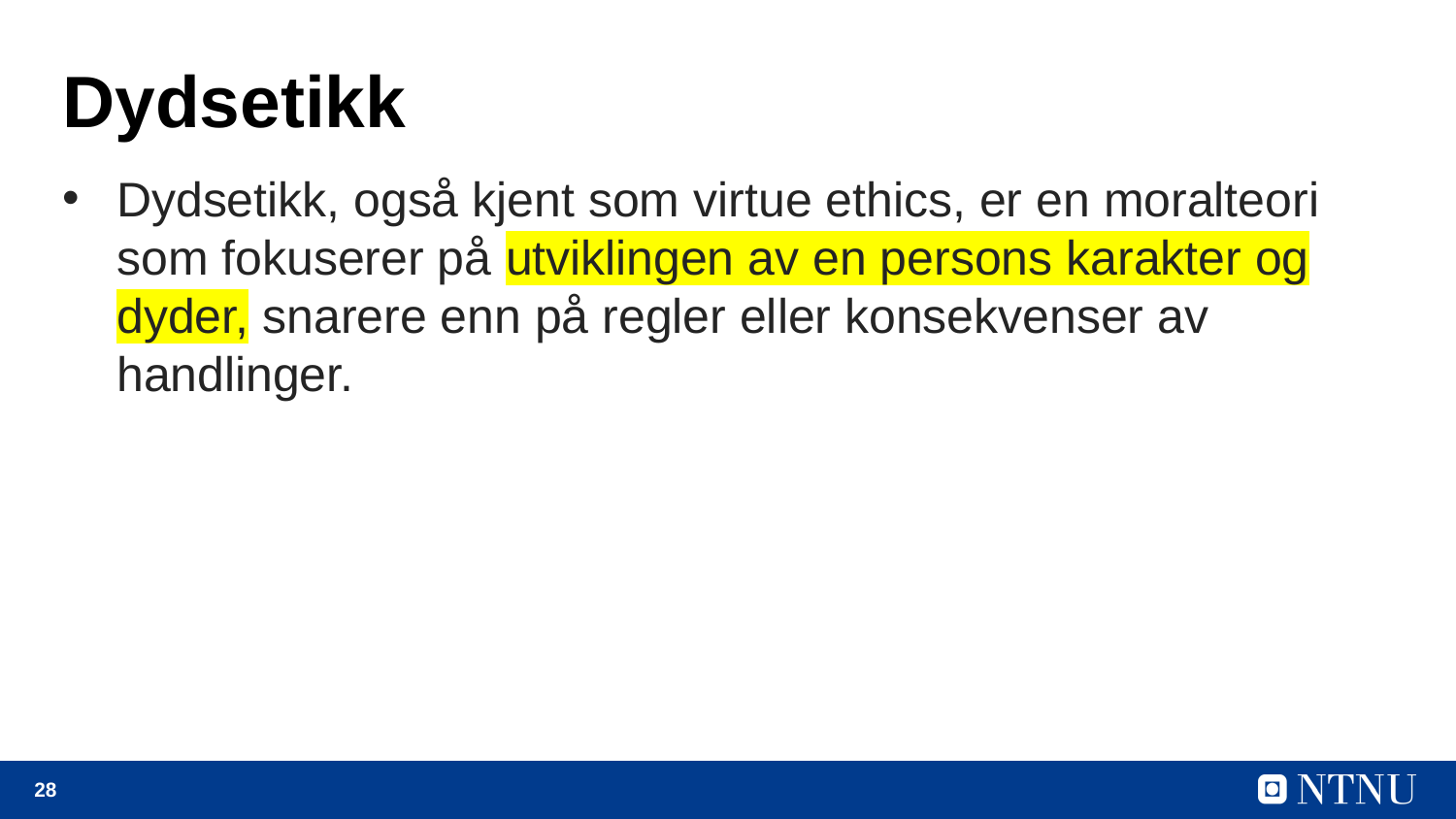

# Dydsetikk
Dydsetikk, også kjent som virtue ethics, er en moralteori som fokuserer på utviklingen av en persons karakter og dyder, snarere enn på regler eller konsekvenser av handlinger.